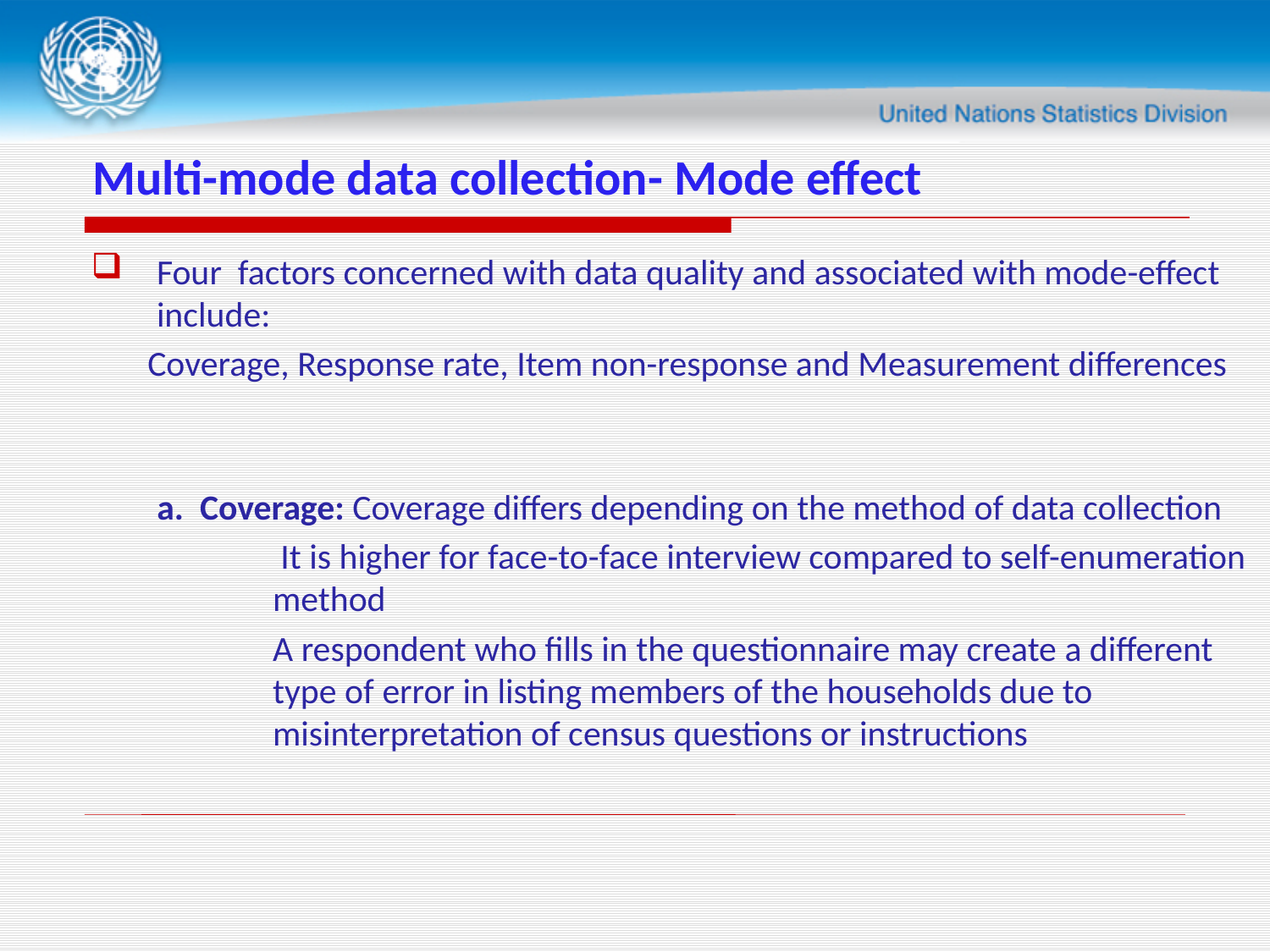

# Multi-mode data collection- Mode effect
Four  factors concerned with data quality and associated with mode-effect include:
       Coverage, Response rate, Item non-response and Measurement differences

a.  Coverage: Coverage differs depending on the method of data collection
 It is higher for face-to-face interview compared to self-enumeration method
A respondent who fills in the questionnaire may create a different type of error in listing members of the households due to misinterpretation of census questions or instructions